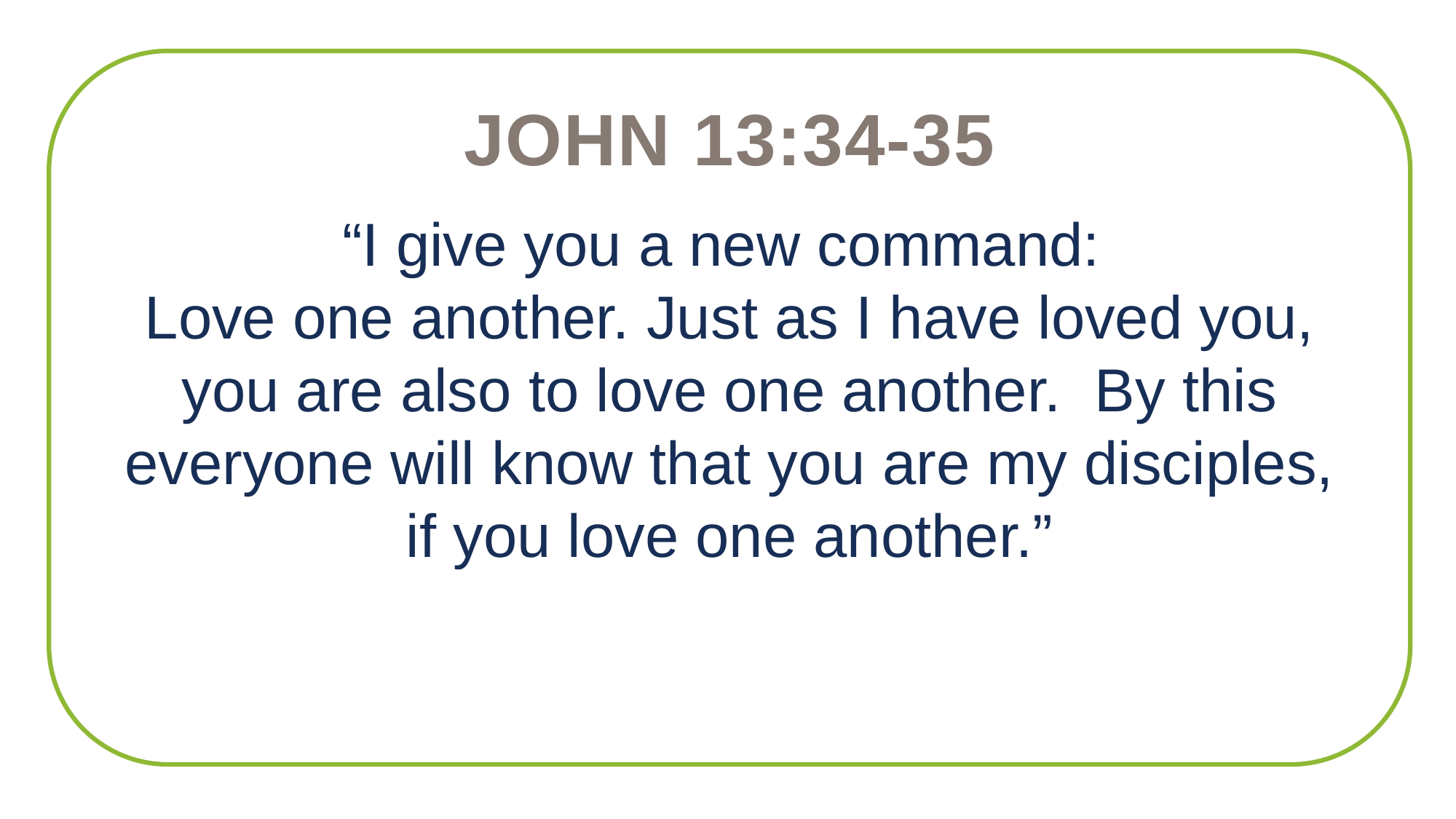

John 13:34-35
“I give you a new command:
Love one another. Just as I have loved you, you are also to love one another.  By this everyone will know that you are my disciples, if you love one another.”